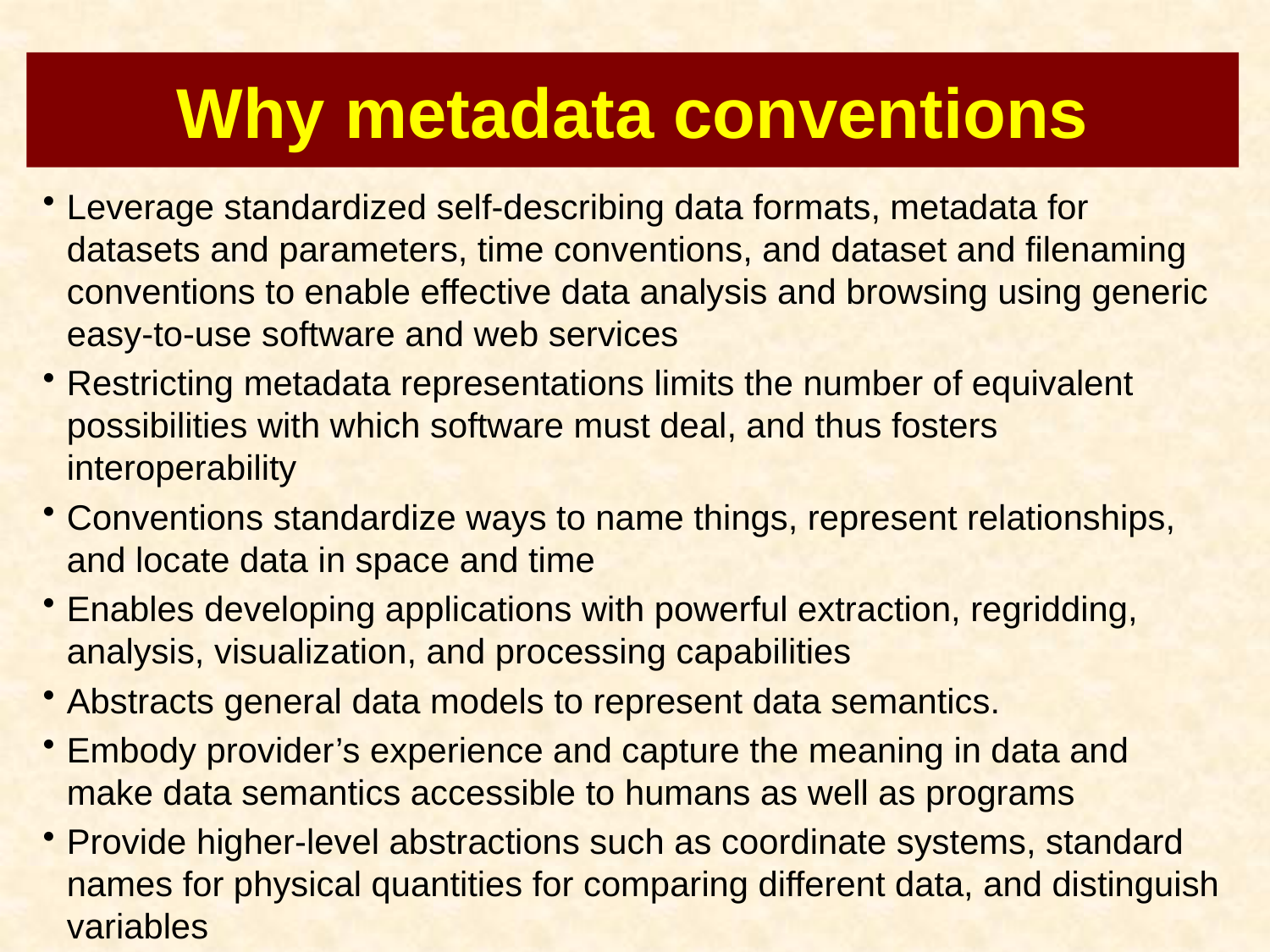

# Why metadata conventions
Leverage standardized self-describing data formats, metadata for datasets and parameters, time conventions, and dataset and filenaming conventions to enable effective data analysis and browsing using generic easy-to-use software and web services
Restricting metadata representations limits the number of equivalent possibilities with which software must deal, and thus fosters interoperability
Conventions standardize ways to name things, represent relationships, and locate data in space and time
Enables developing applications with powerful extraction, regridding, analysis, visualization, and processing capabilities
Abstracts general data models to represent data semantics.
Embody provider’s experience and capture the meaning in data and make data semantics accessible to humans as well as programs
Provide higher-level abstractions such as coordinate systems, standard names for physical quantities for comparing different data, and distinguish variables